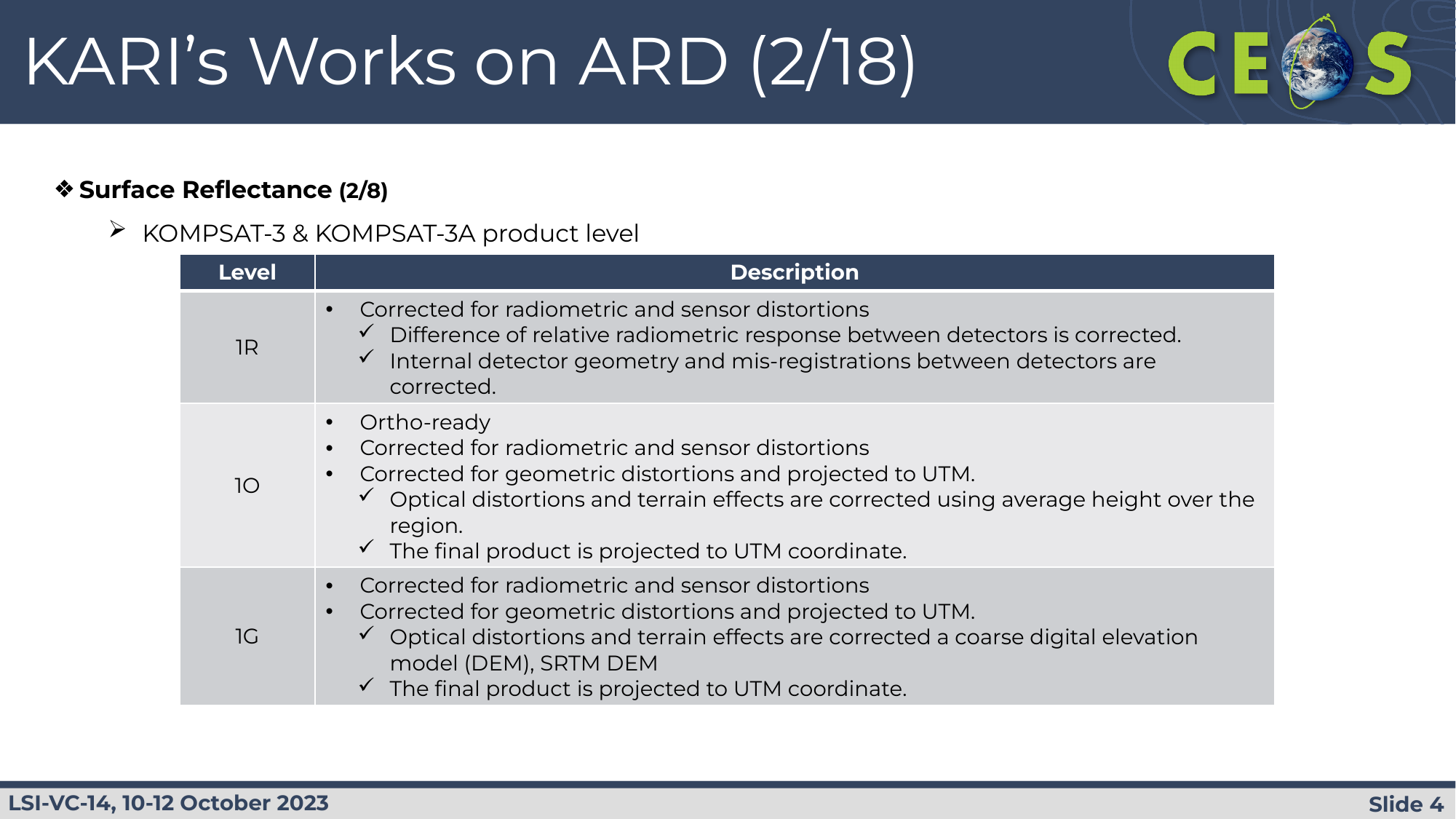

KARI’s Works on ARD (2/18)
Surface Reflectance (2/8)
KOMPSAT-3 & KOMPSAT-3A product level
| Level | Description |
| --- | --- |
| 1R | Corrected for radiometric and sensor distortions Difference of relative radiometric response between detectors is corrected. Internal detector geometry and mis-registrations between detectors are corrected. |
| 1O | Ortho-ready Corrected for radiometric and sensor distortions Corrected for geometric distortions and projected to UTM. Optical distortions and terrain effects are corrected using average height over the region. The final product is projected to UTM coordinate. |
| 1G | Corrected for radiometric and sensor distortions Corrected for geometric distortions and projected to UTM. Optical distortions and terrain effects are corrected a coarse digital elevation model (DEM), SRTM DEM The final product is projected to UTM coordinate. |